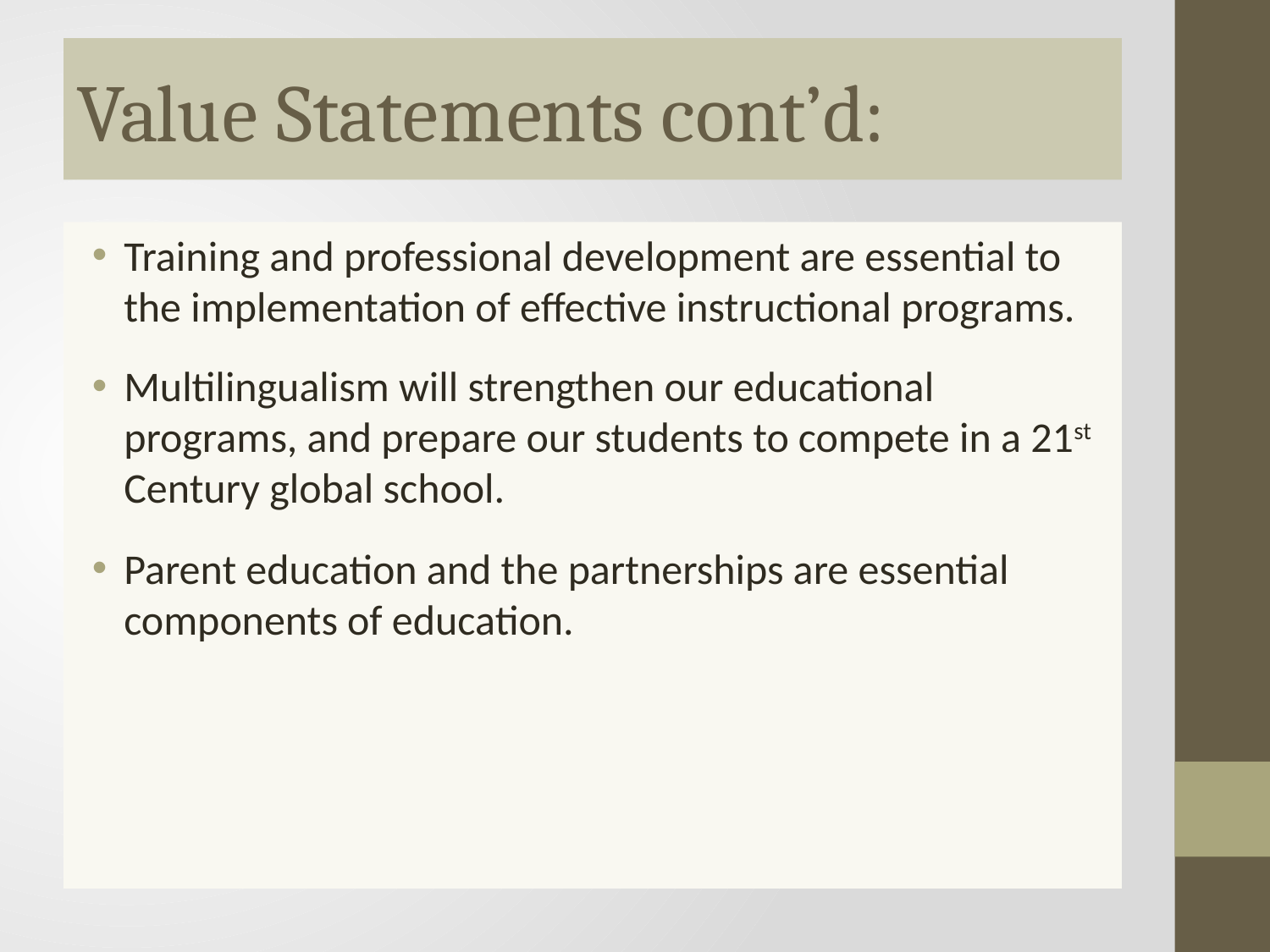

# Value Statements cont’d:
Training and professional development are essential to the implementation of effective instructional programs.
Multilingualism will strengthen our educational programs, and prepare our students to compete in a 21st Century global school.
Parent education and the partnerships are essential components of education.